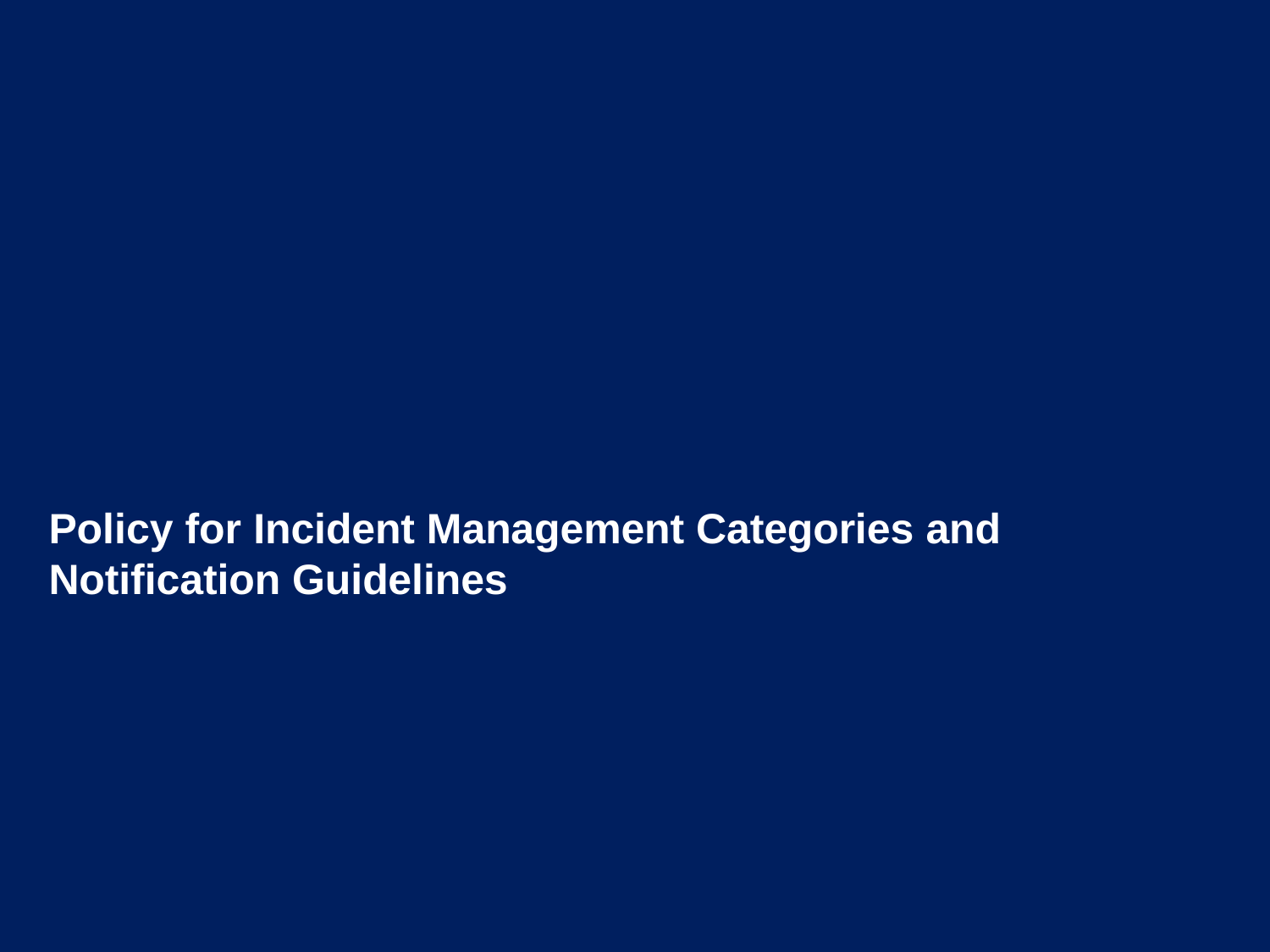

Policy for Incident Management Categories and
Notification Guidelines